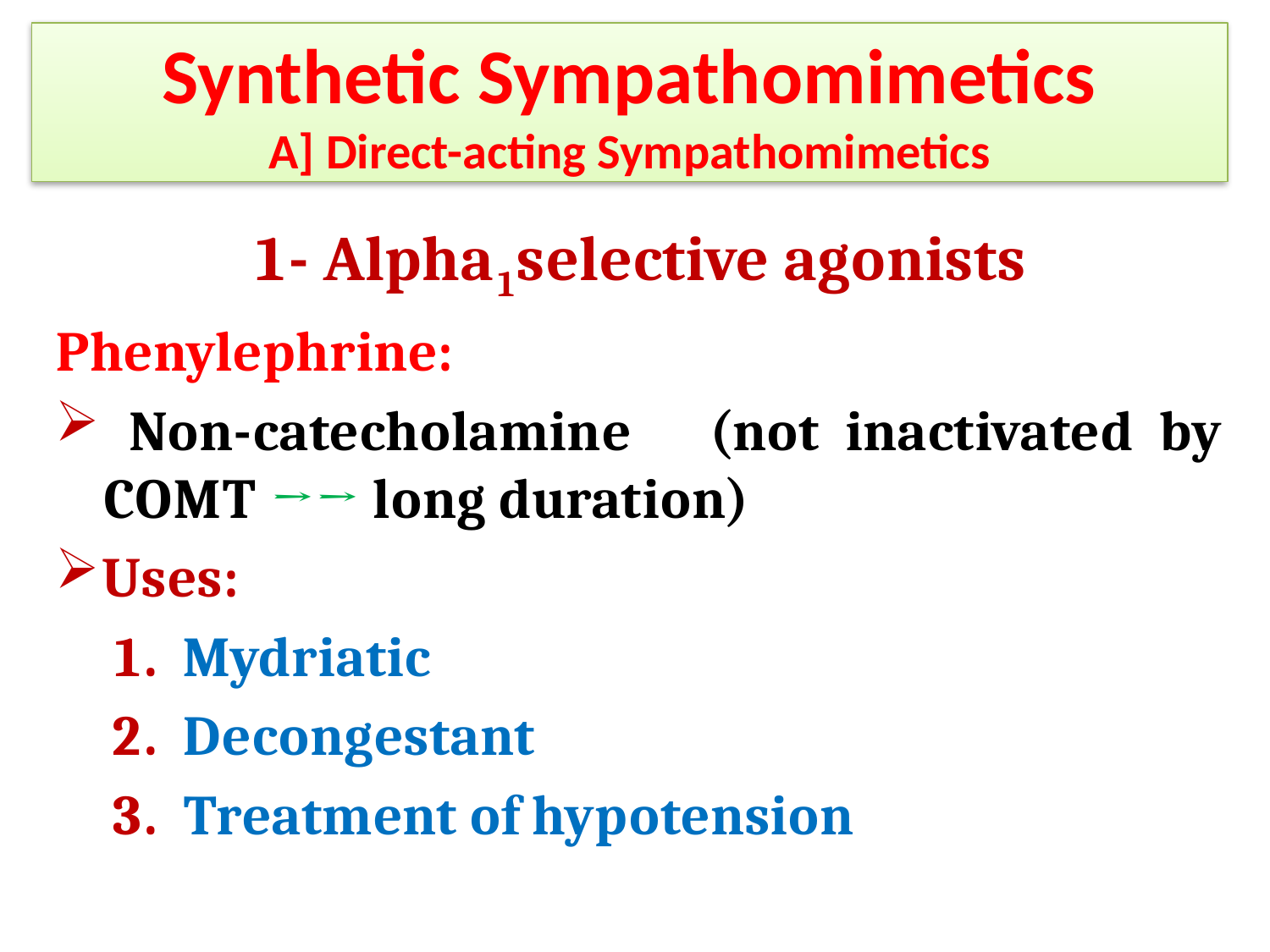

# Synthetic Sympathomimetics A] Direct-acting Sympathomimetics
1- Alpha1selective agonists
Phenylephrine:
 Non-catecholamine   (not inactivated by COMT →→ long duration)
Uses:
Mydriatic
Decongestant
Treatment of hypotension